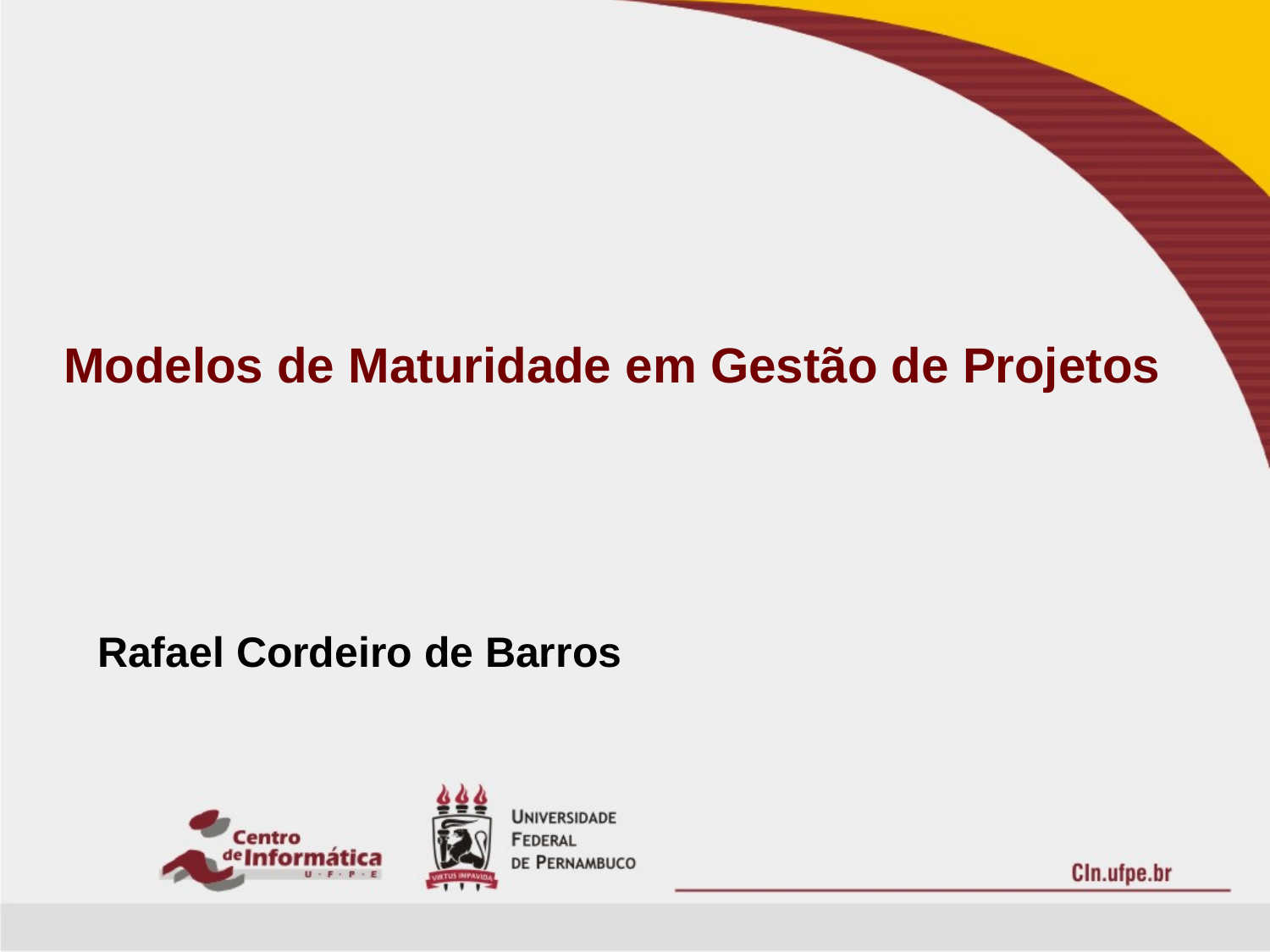

# Modelos de Maturidade em Gestão de Projetos

Rafael Cordeiro de Barros